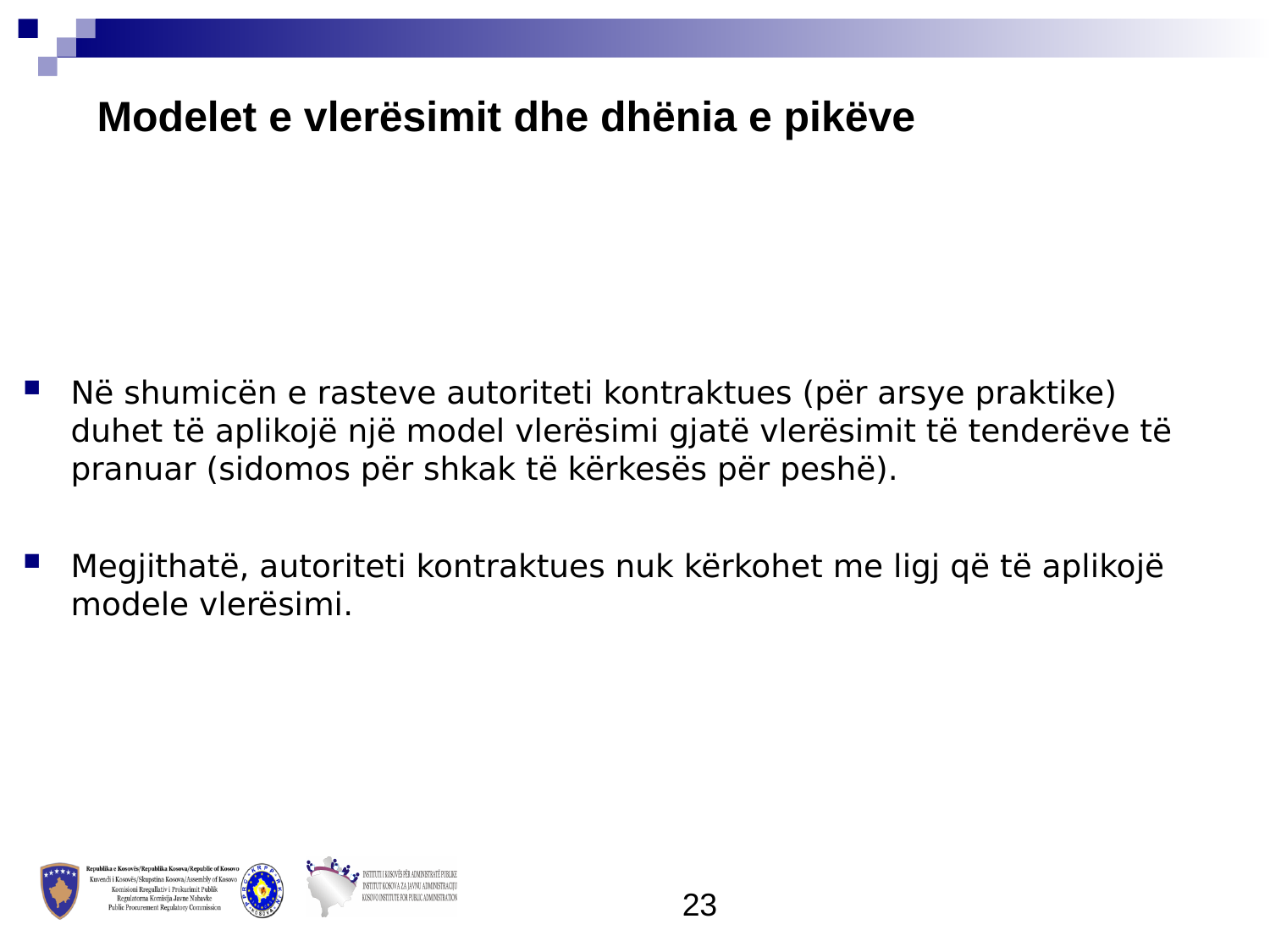

Modelet e vlerësimit dhe dhënia e pikëve

Në shumicën e rasteve autoriteti kontraktues (për arsye praktike) duhet të aplikojë një model vlerësimi gjatë vlerësimit të tenderëve të pranuar (sidomos për shkak të kërkesës për peshë).

Megjithatë, autoriteti kontraktues nuk kërkohet me ligj që të aplikojë modele vlerësimi.